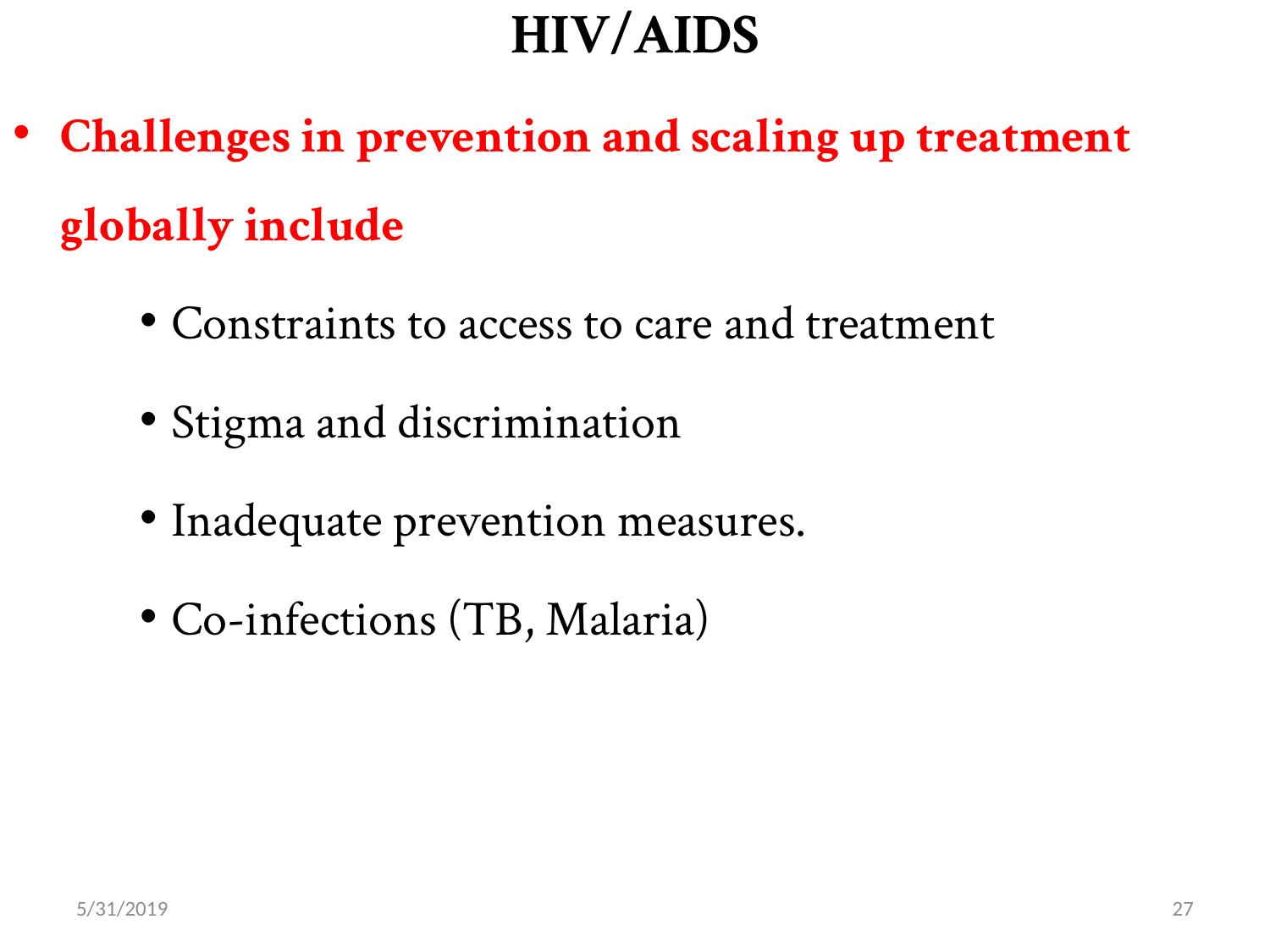

# HIV/AIDS
Challenges in prevention and scaling up treatment globally include
Constraints to access to care and treatment
Stigma and discrimination
Inadequate prevention measures.
Co-infections (TB, Malaria)

5/31/2019
27